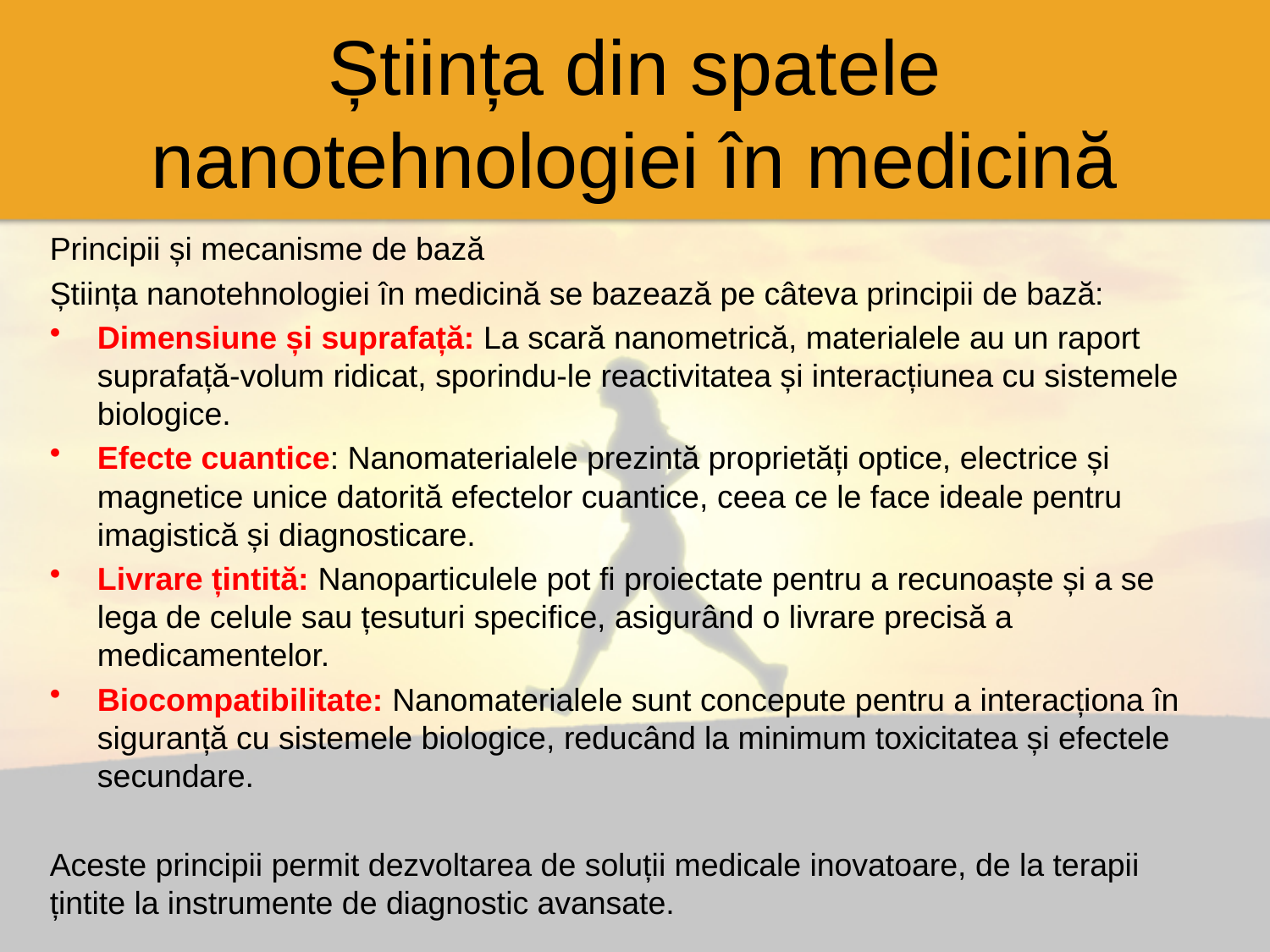

# Știința din spatele nanotehnologiei în medicină
Principii și mecanisme de bază
Știința nanotehnologiei în medicină se bazează pe câteva principii de bază:
Dimensiune și suprafață: La scară nanometrică, materialele au un raport suprafață-volum ridicat, sporindu-le reactivitatea și interacțiunea cu sistemele biologice.
Efecte cuantice: Nanomaterialele prezintă proprietăți optice, electrice și magnetice unice datorită efectelor cuantice, ceea ce le face ideale pentru imagistică și diagnosticare.
Livrare țintită: Nanoparticulele pot fi proiectate pentru a recunoaște și a se lega de celule sau țesuturi specifice, asigurând o livrare precisă a medicamentelor.
Biocompatibilitate: Nanomaterialele sunt concepute pentru a interacționa în siguranță cu sistemele biologice, reducând la minimum toxicitatea și efectele secundare.

Aceste principii permit dezvoltarea de soluții medicale inovatoare, de la terapii țintite la instrumente de diagnostic avansate.